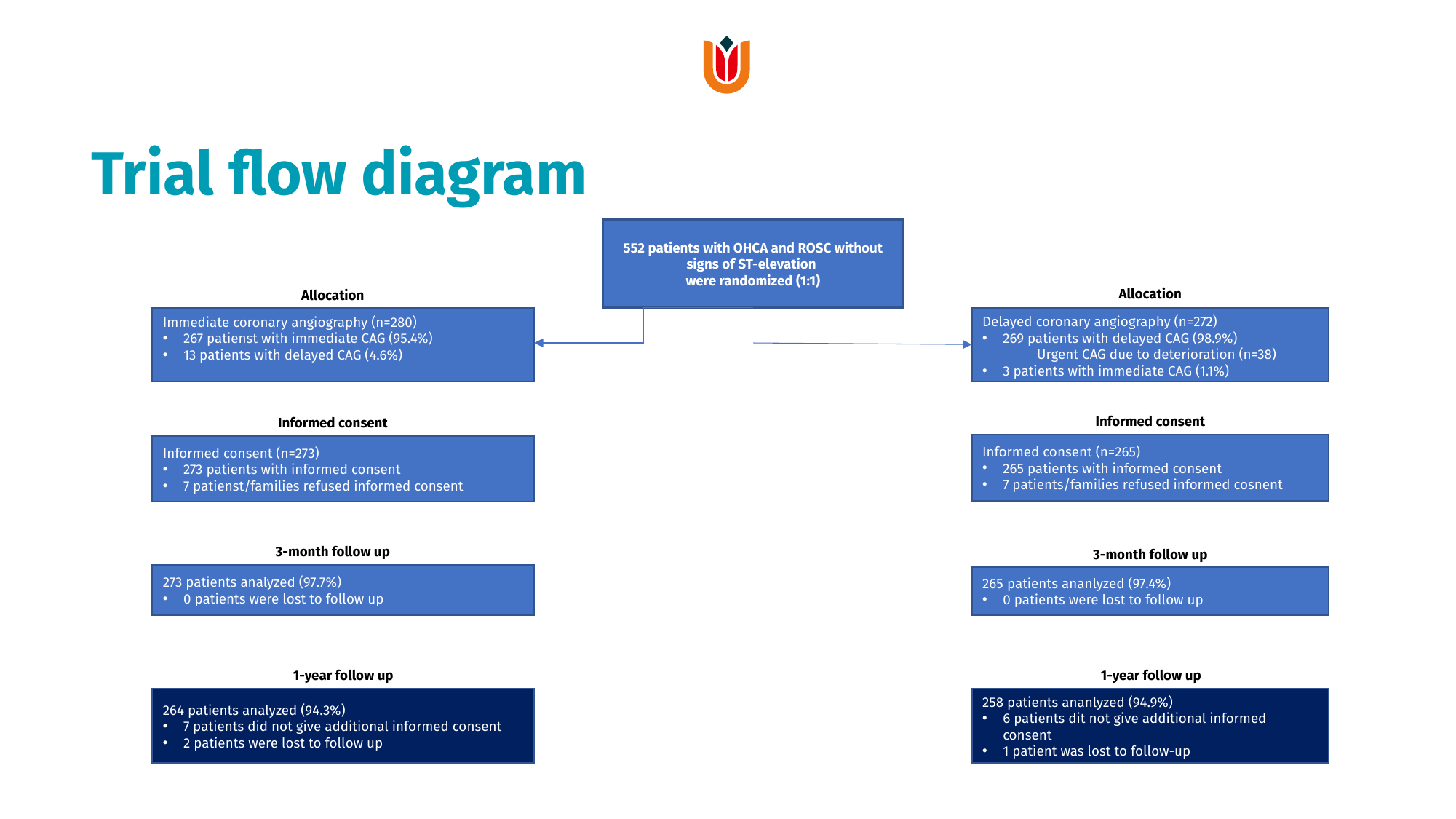

# Trial flow diagram

552 patients with OHCA and ROSC without signs of ST-elevation
were randomized (1:1)
Allocation
Allocation
Delayed coronary angiography (n=272)
269 patients with delayed CAG (98.9%)
Urgent CAG due to deterioration (n=38)
3 patients with immediate CAG (1.1%)

Immediate coronary angiography (n=280)
267 patienst with immediate CAG (95.4%)
13 patients with delayed CAG (4.6%)

Informed consent
Informed consent
Informed consent (n=265)
265 patients with informed consent
7 patients/families refused informed cosnent
Informed consent (n=273)
273 patients with informed consent
7 patienst/families refused informed consent
3-month follow up
3-month follow up
273 patients analyzed (97.7%)
0 patients were lost to follow up
265 patients ananlyzed (97.4%)
0 patients were lost to follow up
1-year follow up
1-year follow up
258 patients ananlyzed (94.9%)
6 patients dit not give additional informed consent
1 patient was lost to follow-up
264 patients analyzed (94.3%)
7 patients did not give additional informed consent
2 patients were lost to follow up